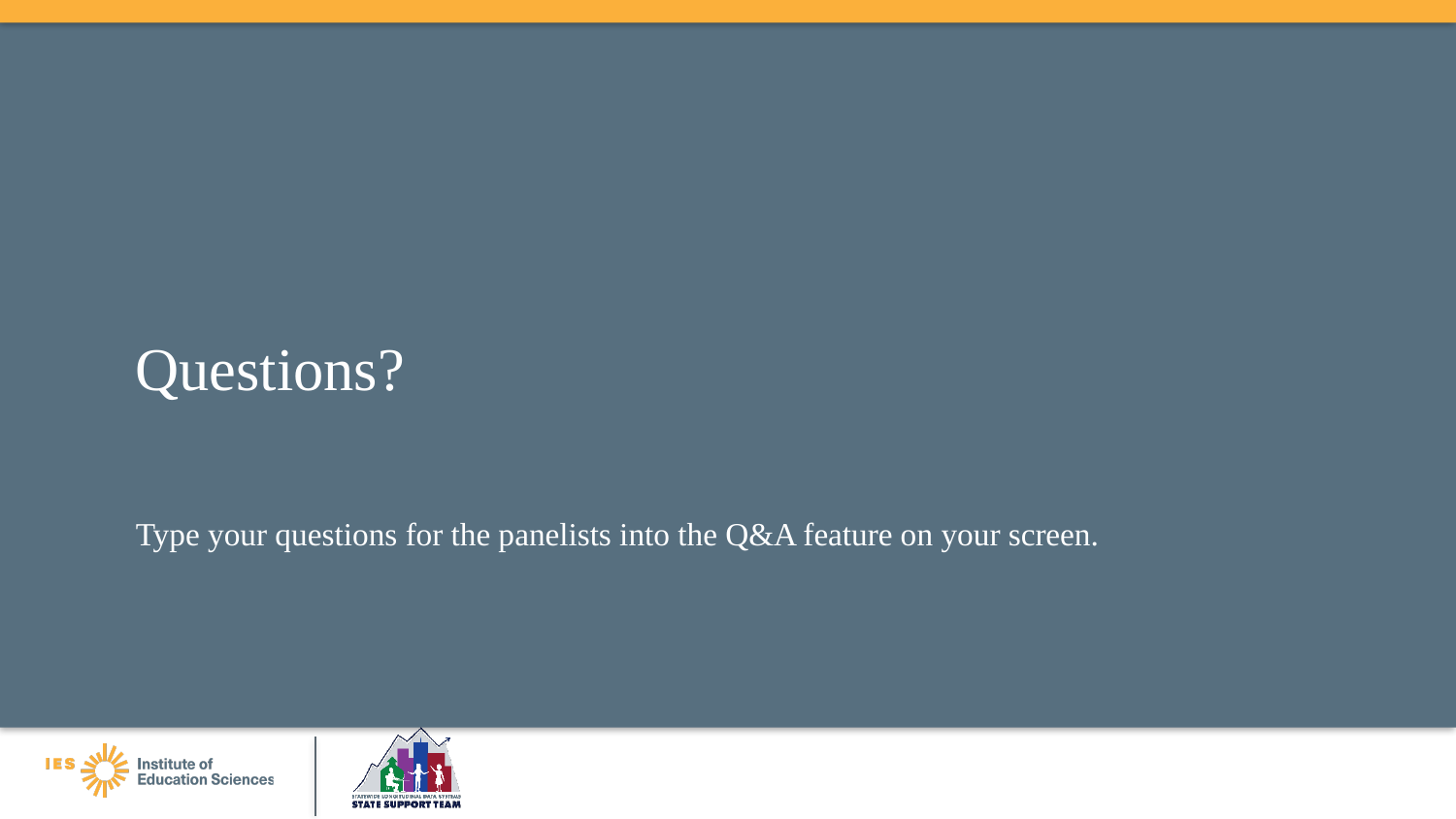

# Questions?
Type your questions for the panelists into the Q&A feature on your screen.